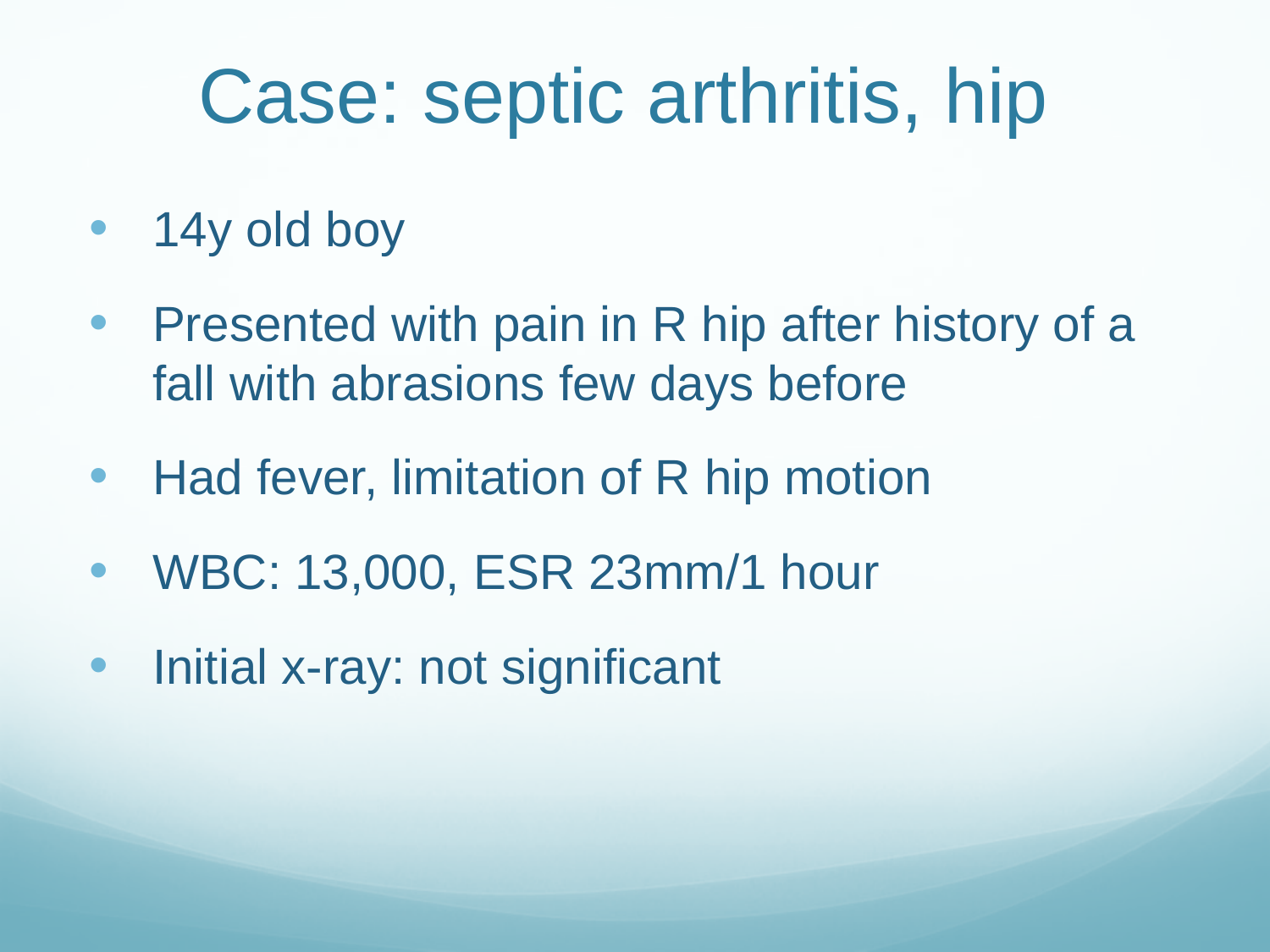

# Case: septic arthritis, hip
14y old boy
Presented with pain in R hip after history of a fall with abrasions few days before
Had fever, limitation of R hip motion
WBC: 13,000, ESR 23mm/1 hour
Initial x-ray: not significant